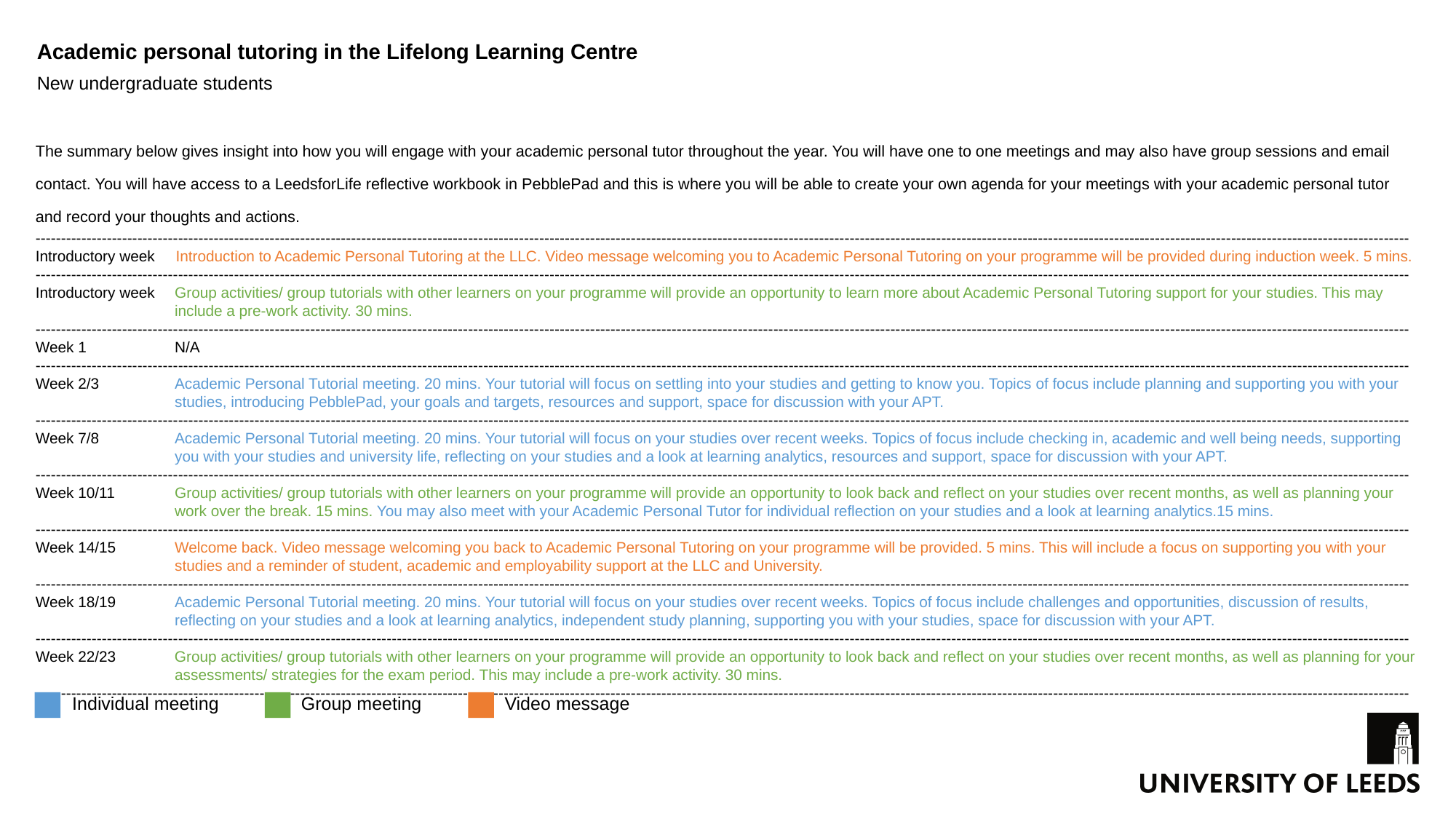

# Academic personal tutoring in the Lifelong Learning Centre New undergraduate students
The summary below gives insight into how you will engage with your academic personal tutor throughout the year. You will have one to one meetings and may also have group sessions and email contact. You will have access to a LeedsforLife reflective workbook in PebblePad and this is where you will be able to create your own agenda for your meetings with your academic personal tutor and record your thoughts and actions.
------------------------------------------------------------------------------------------------------------------------------------------------------------------------------------------------------------------------------------------------------------------------------
Introductory week     Introduction to Academic Personal Tutoring at the LLC. Video message welcoming you to Academic Personal Tutoring on your programme will be provided during induction week. 5 mins.
------------------------------------------------------------------------------------------------------------------------------------------------------------------------------------------------------------------------------------------------------------------------------
Introductory week 	Group activities/ group tutorials with other learners on your programme will provide an opportunity to learn more about Academic Personal Tutoring support for your studies. This may include a pre-work activity. 30 mins.
------------------------------------------------------------------------------------------------------------------------------------------------------------------------------------------------------------------------------------------------------------------------------
Week 1	N/A
------------------------------------------------------------------------------------------------------------------------------------------------------------------------------------------------------------------------------------------------------------------------------
Week 2/3	Academic Personal Tutorial meeting. 20 mins. Your tutorial will focus on settling into your studies and getting to know you. Topics of focus include planning and supporting you with your studies, introducing PebblePad, your goals and targets, resources and support, space for discussion with your APT.
------------------------------------------------------------------------------------------------------------------------------------------------------------------------------------------------------------------------------------------------------------------------------
Week 7/8	Academic Personal Tutorial meeting. 20 mins. Your tutorial will focus on your studies over recent weeks. Topics of focus include checking in, academic and well being needs, supporting you with your studies and university life, reflecting on your studies and a look at learning analytics, resources and support, space for discussion with your APT.
------------------------------------------------------------------------------------------------------------------------------------------------------------------------------------------------------------------------------------------------------------------------------
Week 10/11	Group activities/ group tutorials with other learners on your programme will provide an opportunity to look back and reflect on your studies over recent months, as well as planning your work over the break. 15 mins. You may also meet with your Academic Personal Tutor for individual reflection on your studies and a look at learning analytics.15 mins.
------------------------------------------------------------------------------------------------------------------------------------------------------------------------------------------------------------------------------------------------------------------------------
Week 14/15	Welcome back. Video message welcoming you back to Academic Personal Tutoring on your programme will be provided. 5 mins. This will include a focus on supporting you with your studies and a reminder of student, academic and employability support at the LLC and University.
------------------------------------------------------------------------------------------------------------------------------------------------------------------------------------------------------------------------------------------------------------------------------
Week 18/19	Academic Personal Tutorial meeting. 20 mins. Your tutorial will focus on your studies over recent weeks. Topics of focus include challenges and opportunities, discussion of results, reflecting on your studies and a look at learning analytics, independent study planning, supporting you with your studies, space for discussion with your APT.
------------------------------------------------------------------------------------------------------------------------------------------------------------------------------------------------------------------------------------------------------------------------------
Week 22/23              Group activities/ group tutorials with other learners on your programme will provide an opportunity to look back and reflect on your studies over recent months, as well as planning for your assessments/ strategies for the exam period. This may include a pre-work activity. 30 mins.
------------------------------------------------------------------------------------------------------------------------------------------------------------------------------------------------------------------------------------------------------------------------------
Individual meeting
Group meeting
Video message